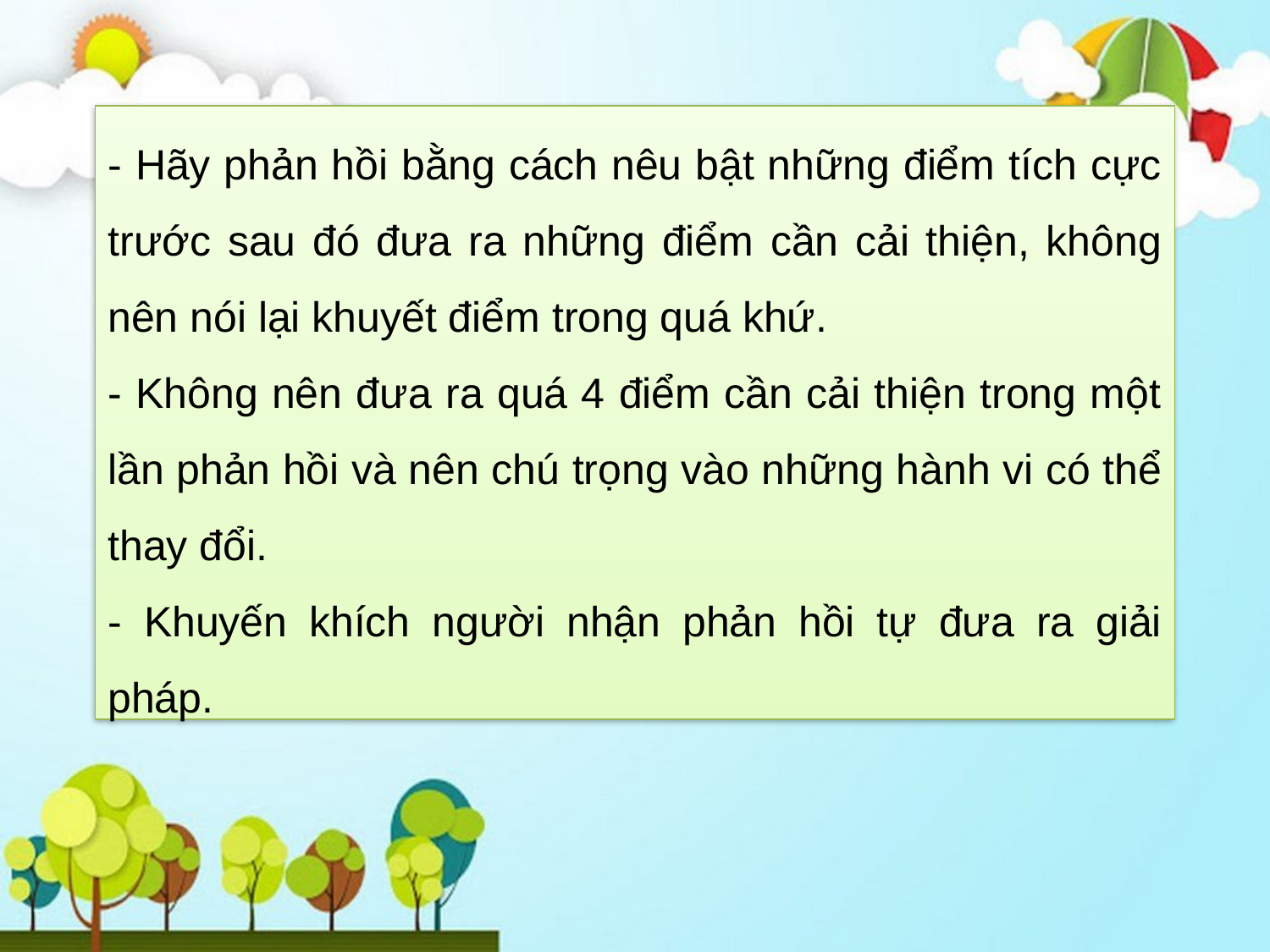

- Hãy phản hồi bằng cách nêu bật những điểm tích cực trước sau đó đưa ra những điểm cần cải thiện, không nên nói lại khuyết điểm trong quá khứ.
- Không nên đưa ra quá 4 điểm cần cải thiện trong một lần phản hồi và nên chú trọng vào những hành vi có thể thay đổi.
- Khuyến khích người nhận phản hồi tự đưa ra giải pháp.